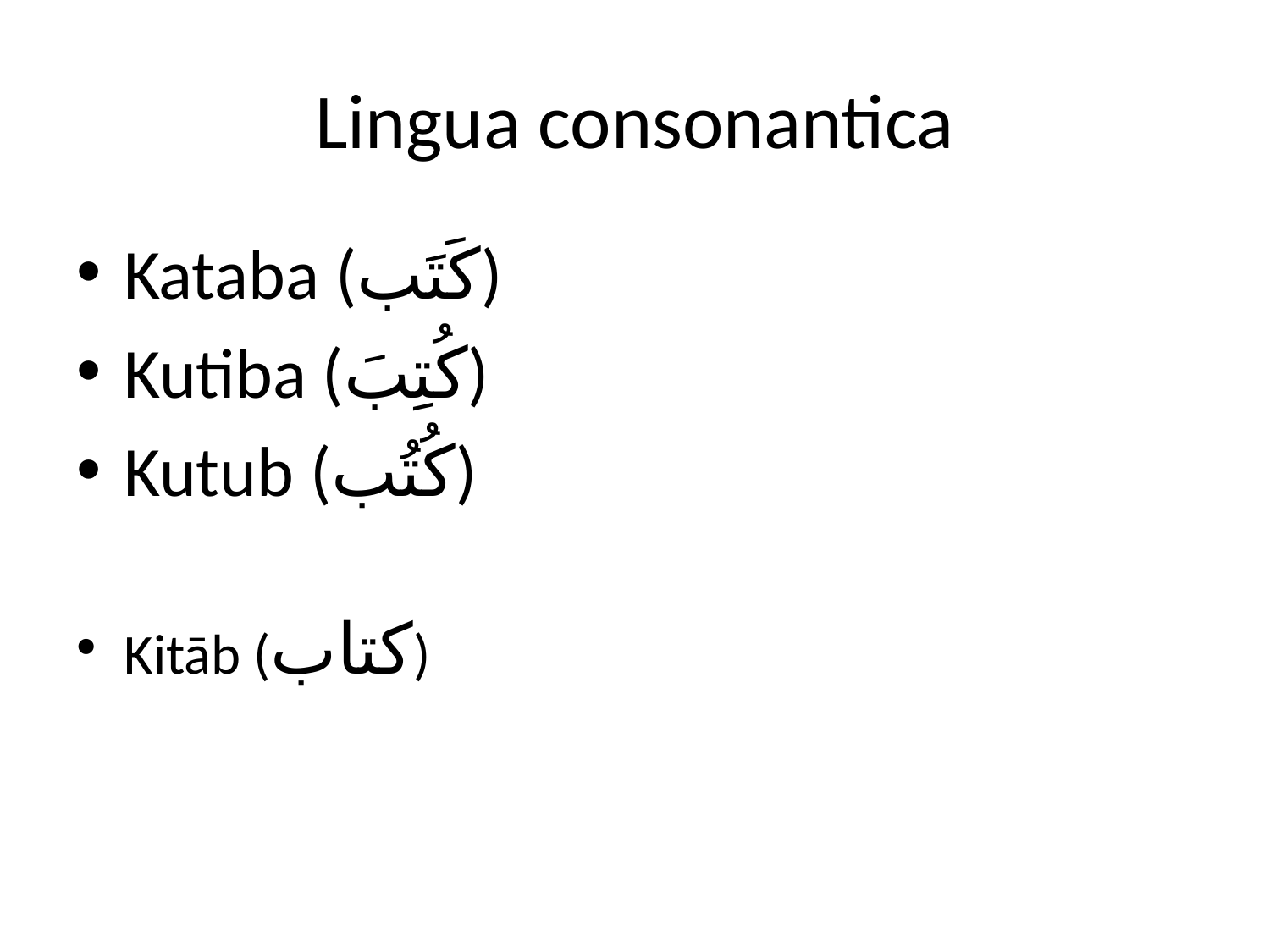

# Lingua consonantica
Kataba (كَتَب)
Kutiba (كُتِبَ)
Kutub (كُتُب)

Kitāb (كتاب)